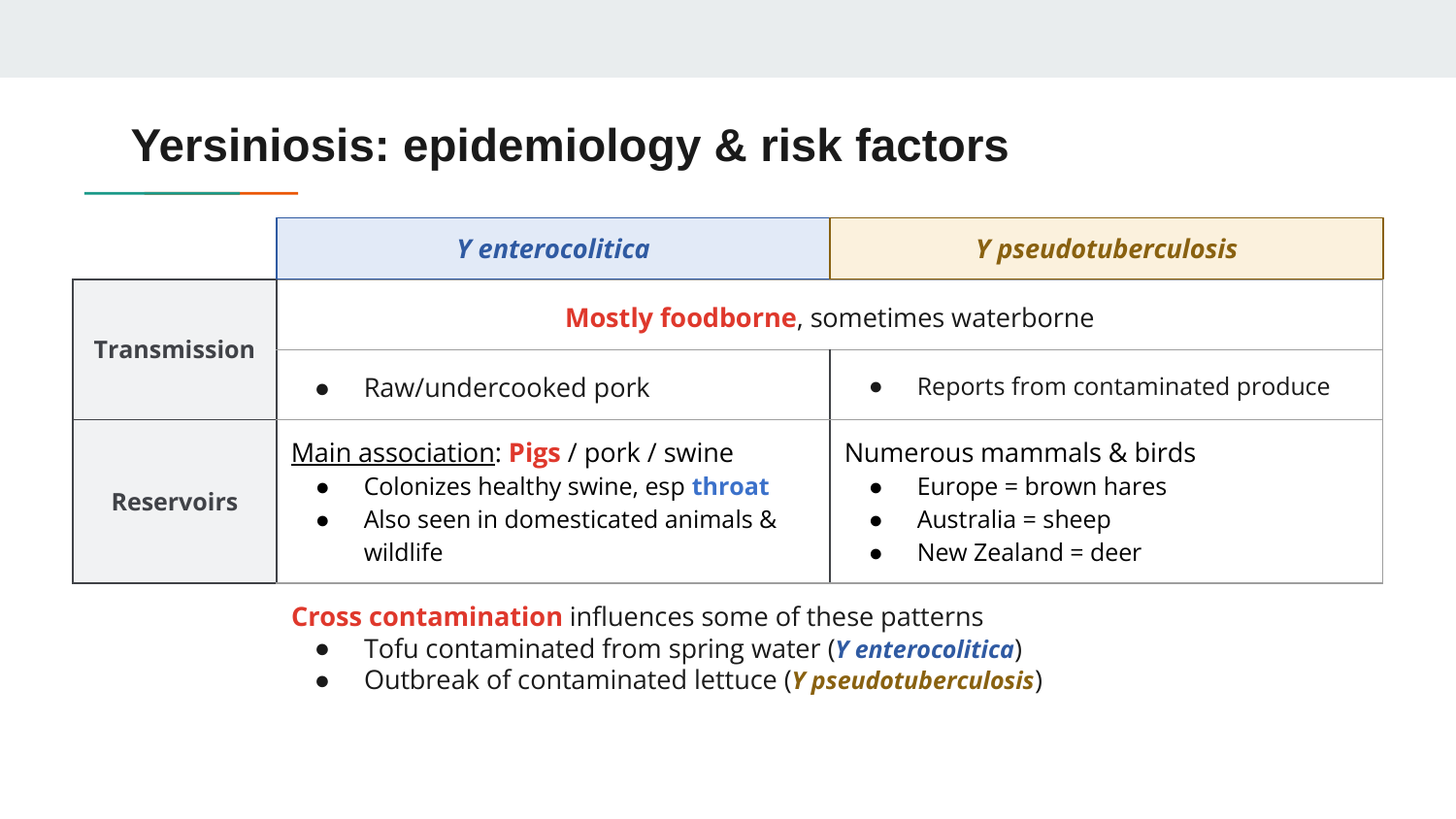

# Yersiniosis: epidemiology & risk factors
Y enterocolitica
Y pseudotuberculosis
| Transmission | Mostly foodborne, sometimes waterborne |  |
| --- | --- | --- |
|  | Raw/undercooked pork | Reports from contaminated produce |
| Reservoirs | Main association: Pigs / pork / swine Colonizes healthy swine, esp throat Also seen in domesticated animals & wildlife | Numerous mammals & birds Europe = brown hares Australia = sheep New Zealand = deer |
Cross contamination influences some of these patterns
Tofu contaminated from spring water (Y enterocolitica)
Outbreak of contaminated lettuce (Y pseudotuberculosis)